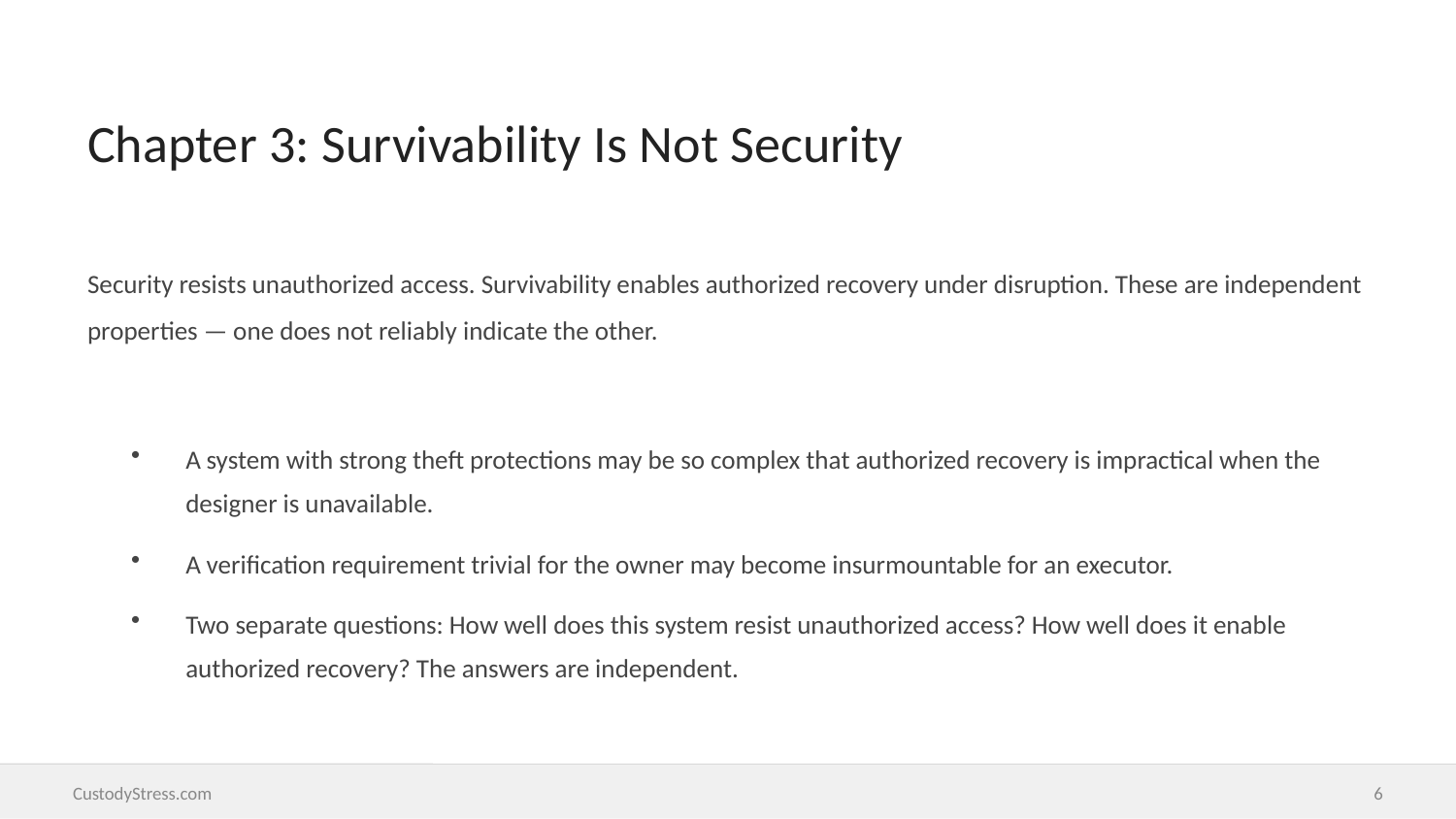

Chapter 3: Survivability Is Not Security
Security resists unauthorized access. Survivability enables authorized recovery under disruption. These are independent properties — one does not reliably indicate the other.
A system with strong theft protections may be so complex that authorized recovery is impractical when the designer is unavailable.
A verification requirement trivial for the owner may become insurmountable for an executor.
Two separate questions: How well does this system resist unauthorized access? How well does it enable authorized recovery? The answers are independent.

CustodyStress.com
6